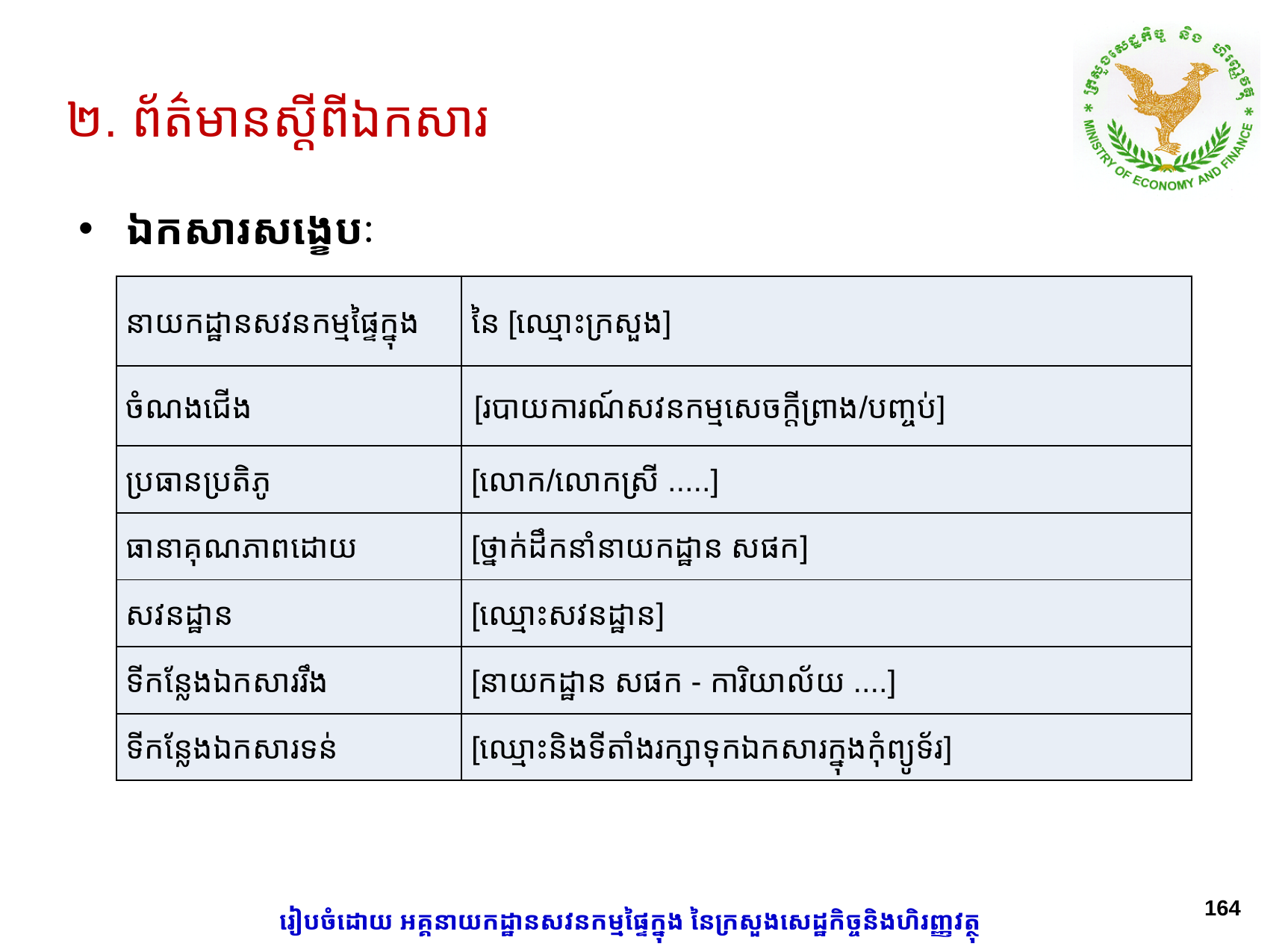

# ២. ព័ត៌មានស្តីពីឯកសារ
ឯកសារសង្ខេបៈ

| នាយកដ្ឋានសវនកម្មផ្ទៃក្នុង | នៃ [ឈ្មោះក្រសួង] |
| --- | --- |
| ចំណងជើង | [របាយការណ៍សវនកម្មសេចក្តីព្រាង/បញ្ចប់] |
| ប្រធានប្រតិភូ | [លោក/លោកស្រី .....] |
| ធានាគុណភាពដោយ | [ថ្នាក់ដឹកនាំនាយកដ្ឋាន សផក] |
| សវនដ្ឋាន | [ឈ្មោះសវនដ្ឋាន] |
| ទីកន្លែងឯកសាររឹង | [នាយកដ្ឋាន សផក - ការិយាល័យ ....] |
| ទីកន្លែងឯកសារទន់ | [ឈ្មោះនិងទីតាំងរក្សាទុកឯកសារក្នុងកុំព្យូទ័រ] |